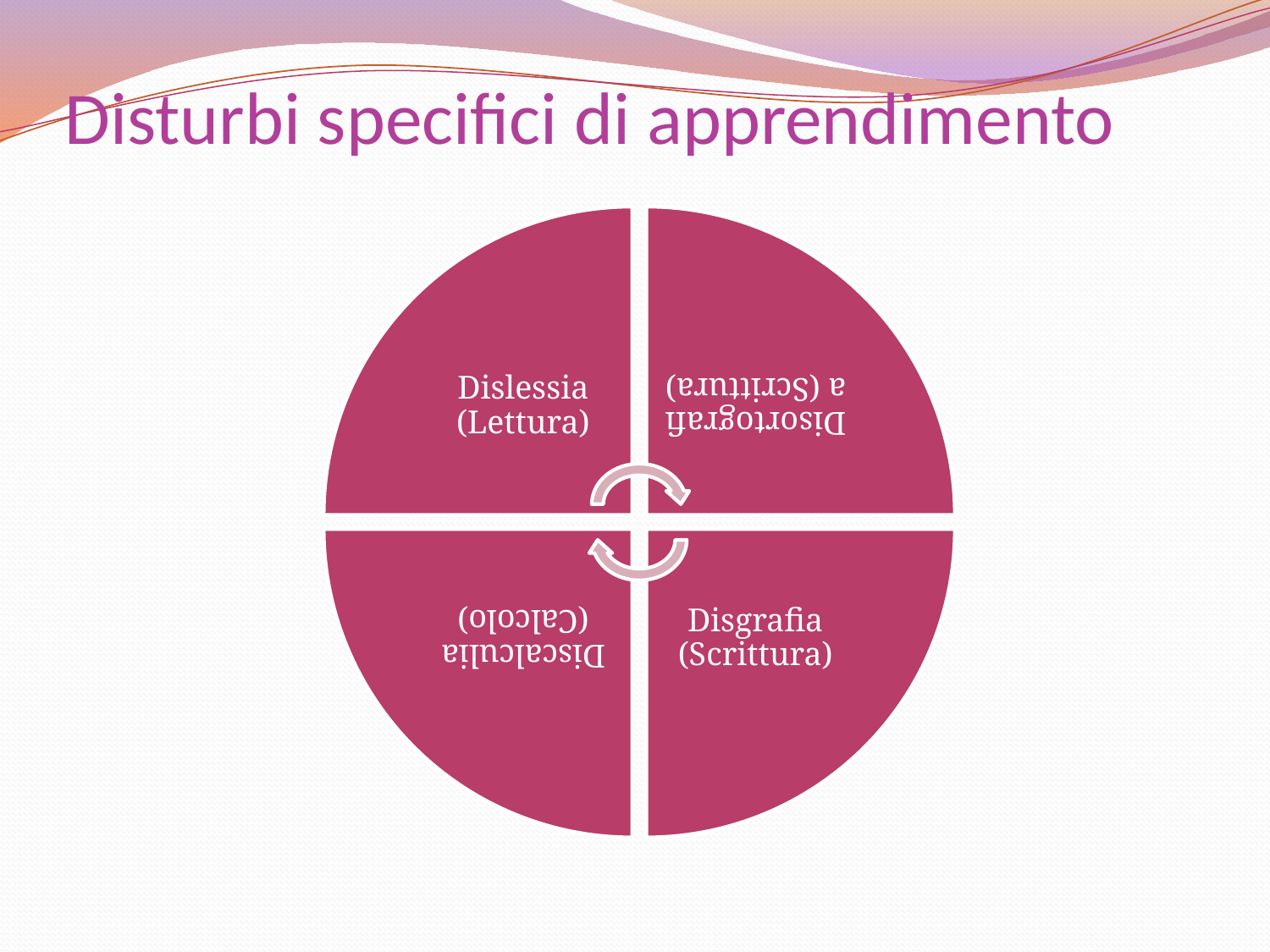

# Disturbi specifici di apprendimento
Dislessia (Lettura)
Disortografia (Scrittura)
Disgrafia (Scrittura)
Discalculia (Calcolo)